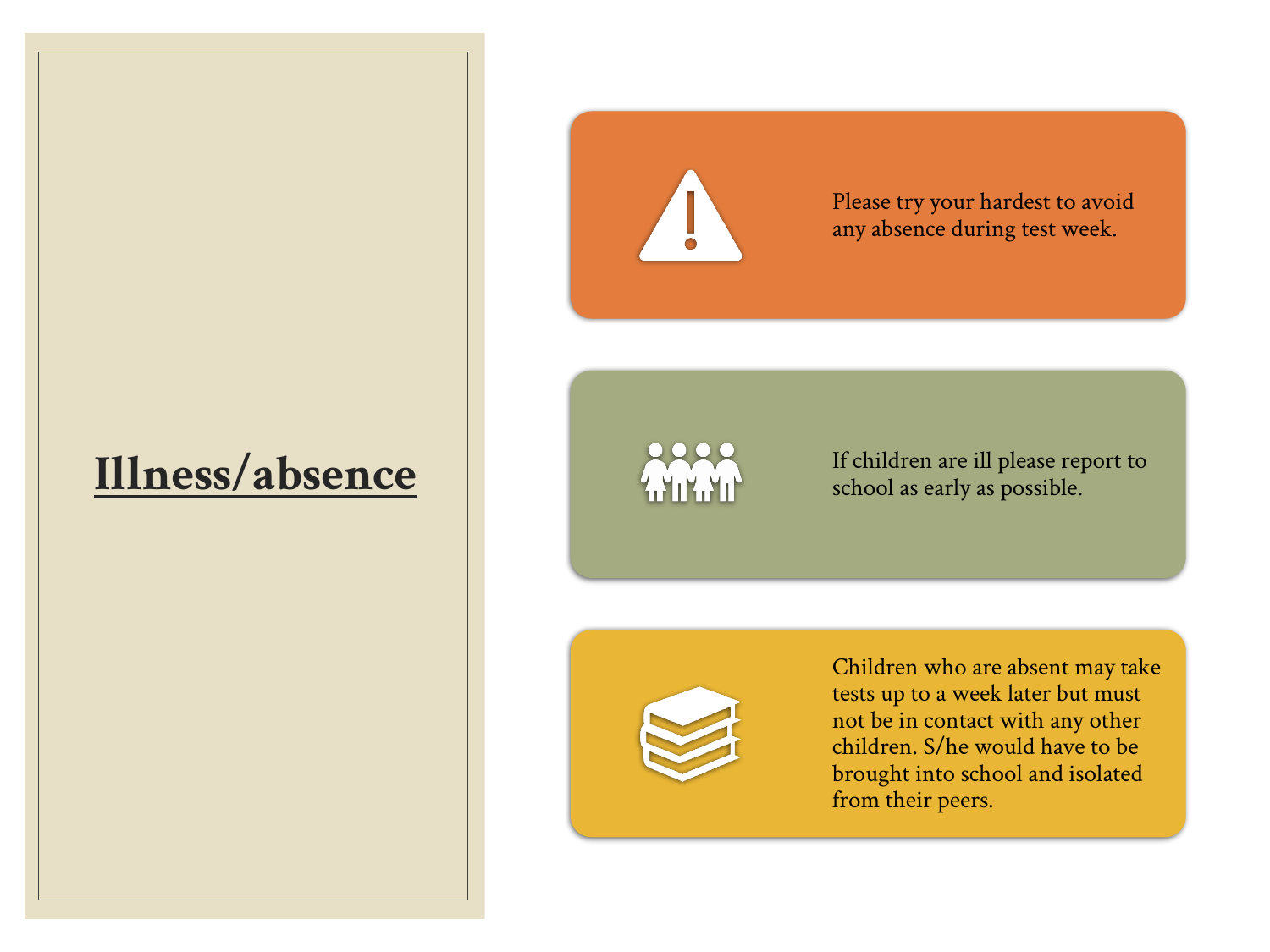

# Illness/absence
Please try your hardest to avoid any absence during test week.
If children are ill please report to school as early as possible.
Children who are absent may take tests up to a week later but must not be in contact with any other children. S/he would have to be brought into school and isolated from their peers.